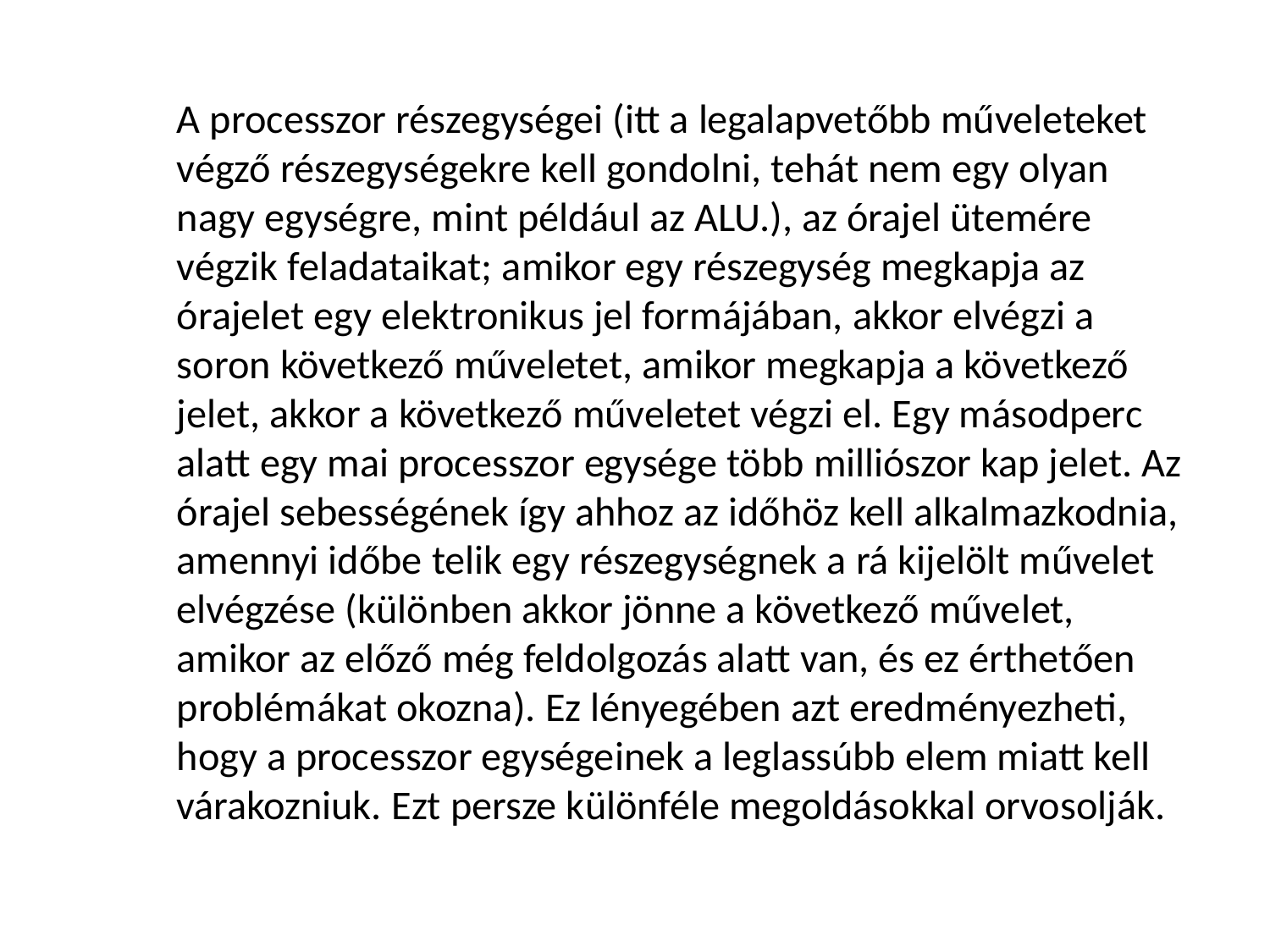

A processzor részegységei (itt a legalapvetőbb műveleteket végző részegységekre kell gondolni, tehát nem egy olyan nagy egységre, mint például az ALU.), az órajel ütemére végzik feladataikat; amikor egy részegység megkapja az órajelet egy elektronikus jel formájában, akkor elvégzi a soron következő műveletet, amikor megkapja a következő jelet, akkor a következő műveletet végzi el. Egy másodperc alatt egy mai processzor egysége több milliószor kap jelet. Az órajel sebességének így ahhoz az időhöz kell alkalmazkodnia, amennyi időbe telik egy részegységnek a rá kijelölt művelet elvégzése (különben akkor jönne a következő művelet, amikor az előző még feldolgozás alatt van, és ez érthetően problémákat okozna). Ez lényegében azt eredményezheti, hogy a processzor egységeinek a leglassúbb elem miatt kell várakozniuk. Ezt persze különféle megoldásokkal orvosolják.